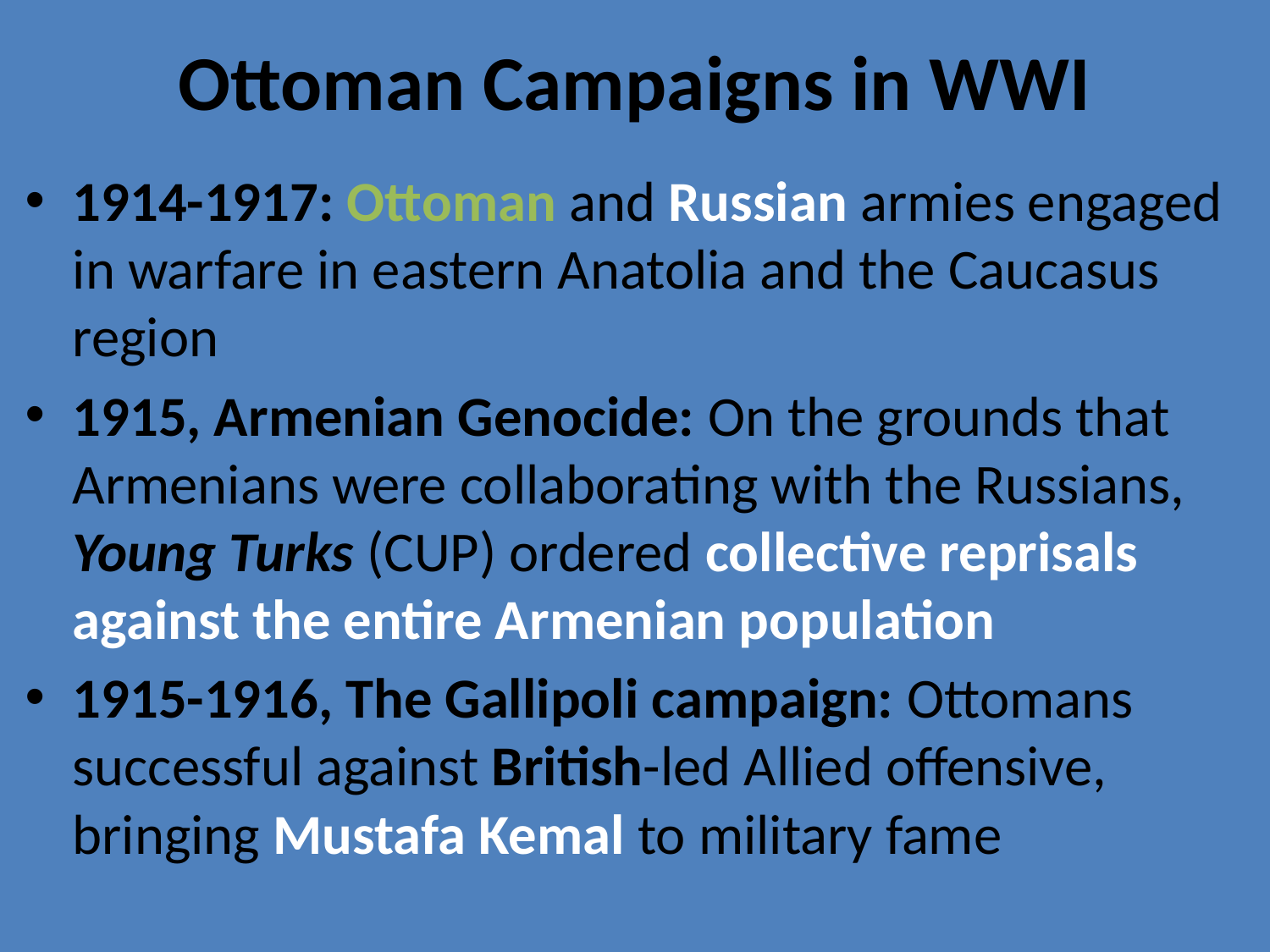

# Ottoman Campaigns in WWI
1914-1917: Ottoman and Russian armies engaged in warfare in eastern Anatolia and the Caucasus region
1915, Armenian Genocide: On the grounds that Armenians were collaborating with the Russians, Young Turks (CUP) ordered collective reprisals against the entire Armenian population
1915-1916, The Gallipoli campaign: Ottomans successful against British-led Allied offensive, bringing Mustafa Kemal to military fame